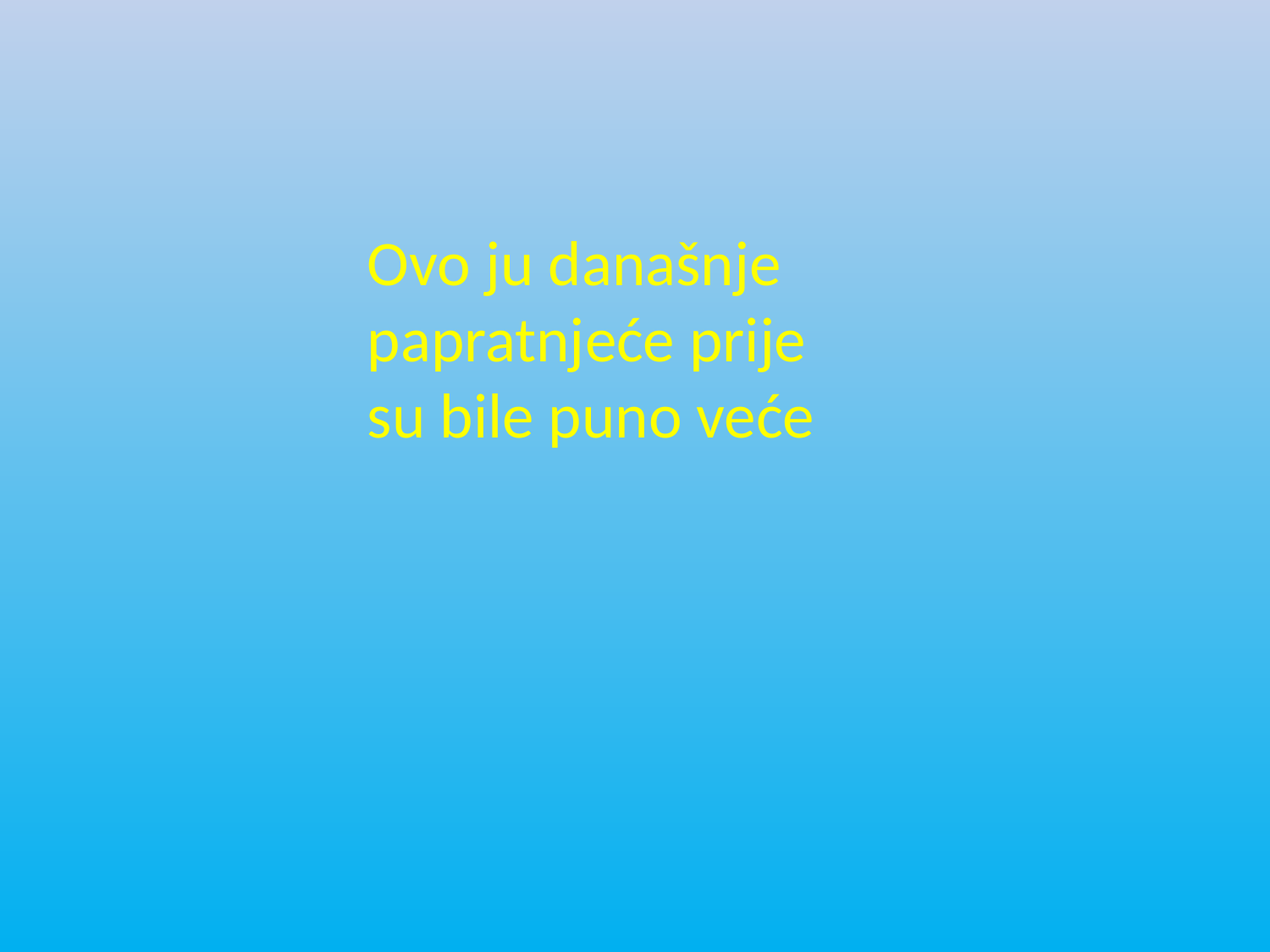

Ovo ju današnje papratnjeće prije su bile puno veće